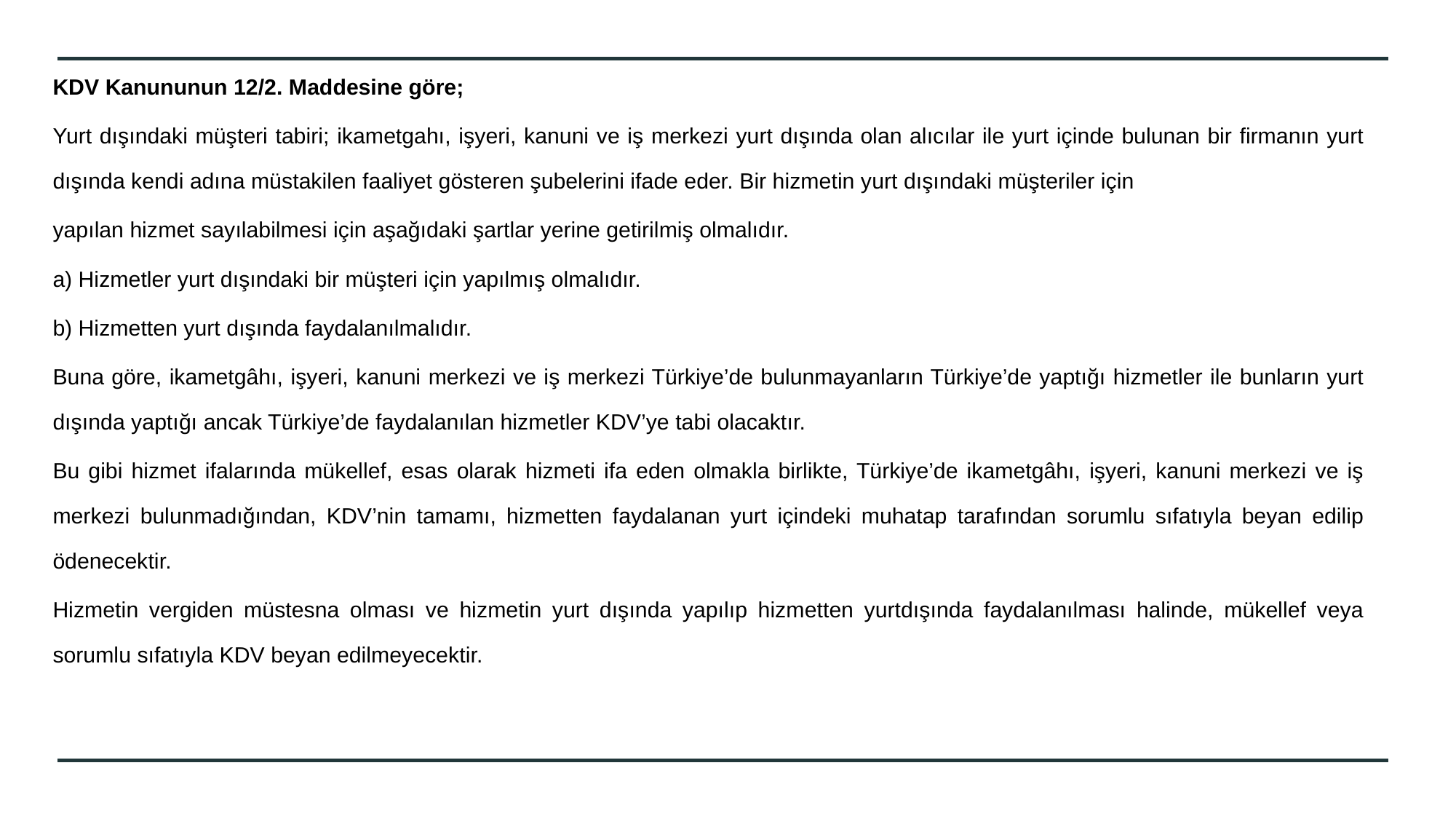

KDV Kanununun 12/2. Maddesine göre;
Yurt dışındaki müşteri tabiri; ikametgahı, işyeri, kanuni ve iş merkezi yurt dışında olan alıcılar ile yurt içinde bulunan bir firmanın yurt dışında kendi adına müstakilen faaliyet gösteren şubelerini ifade eder. Bir hizmetin yurt dışındaki müşteriler için
yapılan hizmet sayılabilmesi için aşağıdaki şartlar yerine getirilmiş olmalıdır.
a) Hizmetler yurt dışındaki bir müşteri için yapılmış olmalıdır.
b) Hizmetten yurt dışında faydalanılmalıdır.
Buna göre, ikametgâhı, işyeri, kanuni merkezi ve iş merkezi Türkiye’de bulunmayanların Türkiye’de yaptığı hizmetler ile bunların yurt dışında yaptığı ancak Türkiye’de faydalanılan hizmetler KDV’ye tabi olacaktır.
Bu gibi hizmet ifalarında mükellef, esas olarak hizmeti ifa eden olmakla birlikte, Türkiye’de ikametgâhı, işyeri, kanuni merkezi ve iş merkezi bulunmadığından, KDV’nin tamamı, hizmetten faydalanan yurt içindeki muhatap tarafından sorumlu sıfatıyla beyan edilip ödenecektir.
Hizmetin vergiden müstesna olması ve hizmetin yurt dışında yapılıp hizmetten yurtdışında faydalanılması halinde, mükellef veya sorumlu sıfatıyla KDV beyan edilmeyecektir.